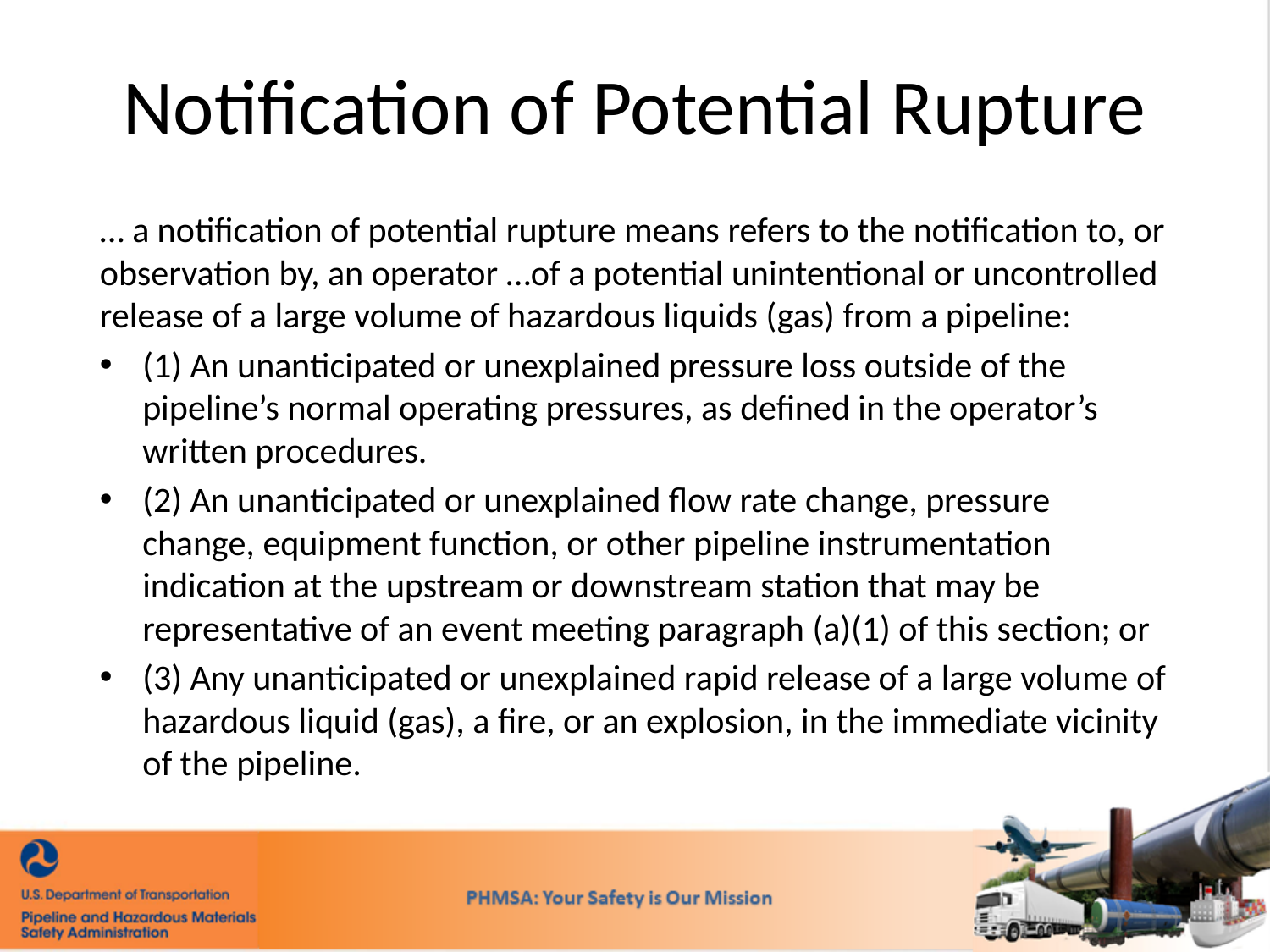

#

Notification of Potential Rupture
… a notification of potential rupture means refers to the notification to, or observation by, an operator …of a potential unintentional or uncontrolled release of a large volume of hazardous liquids (gas) from a pipeline:
(1) An unanticipated or unexplained pressure loss outside of the pipeline’s normal operating pressures, as defined in the operator’s written procedures.
(2) An unanticipated or unexplained flow rate change, pressure change, equipment function, or other pipeline instrumentation indication at the upstream or downstream station that may be representative of an event meeting paragraph (a)(1) of this section; or
(3) Any unanticipated or unexplained rapid release of a large volume of hazardous liquid (gas), a fire, or an explosion, in the immediate vicinity of the pipeline.